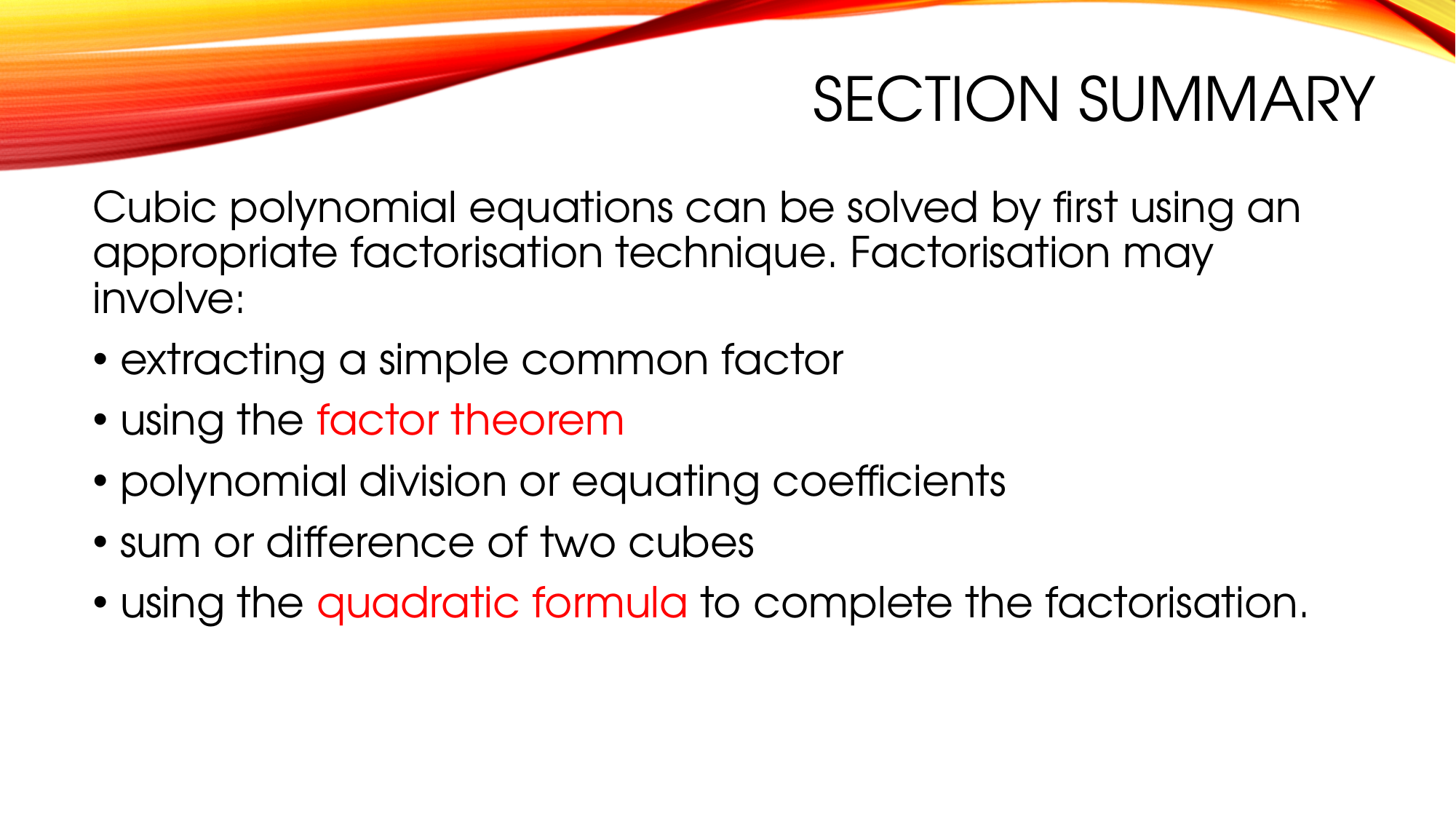

# Section Summary
Cubic polynomial equations can be solved by first using an appropriate factorisation technique. Factorisation may involve:
extracting a simple common factor
using the factor theorem
polynomial division or equating coefficients
sum or difference of two cubes
using the quadratic formula to complete the factorisation.